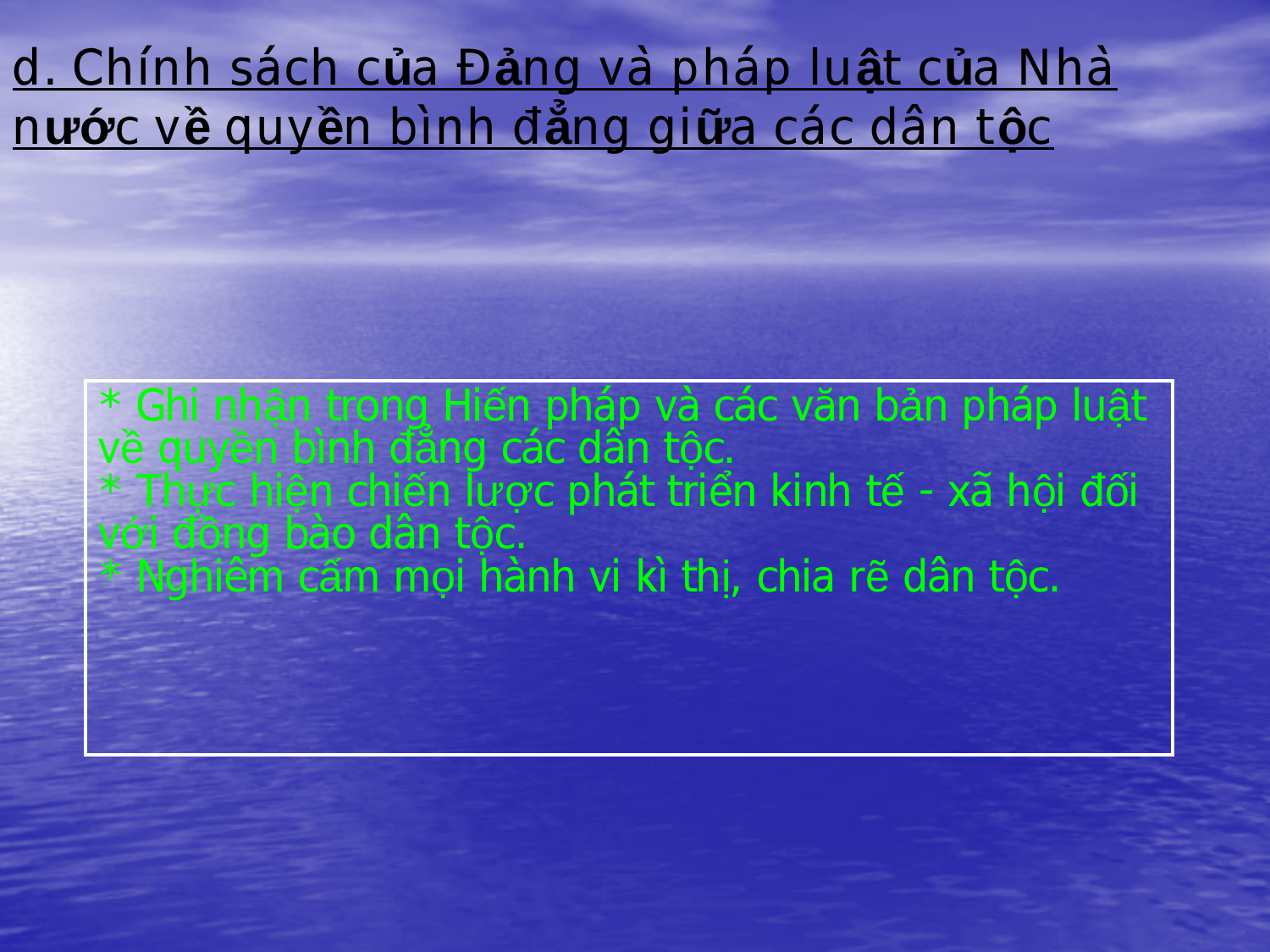

d. Chính sách của Đảng và pháp luật của Nhà nước về quyền bình đẳng giữa các dân tộc
| \* Ghi nhận trong Hiến pháp và các văn bản pháp luật về quyền bình đẳng các dân tộc.  \* Thực hiện chiến lược phát triển kinh tế - xã hội đối với đồng bào dân tộc. \* Nghiêm cấm mọi hành vi kì thị, chia rẽ dân tộc. |
| --- |